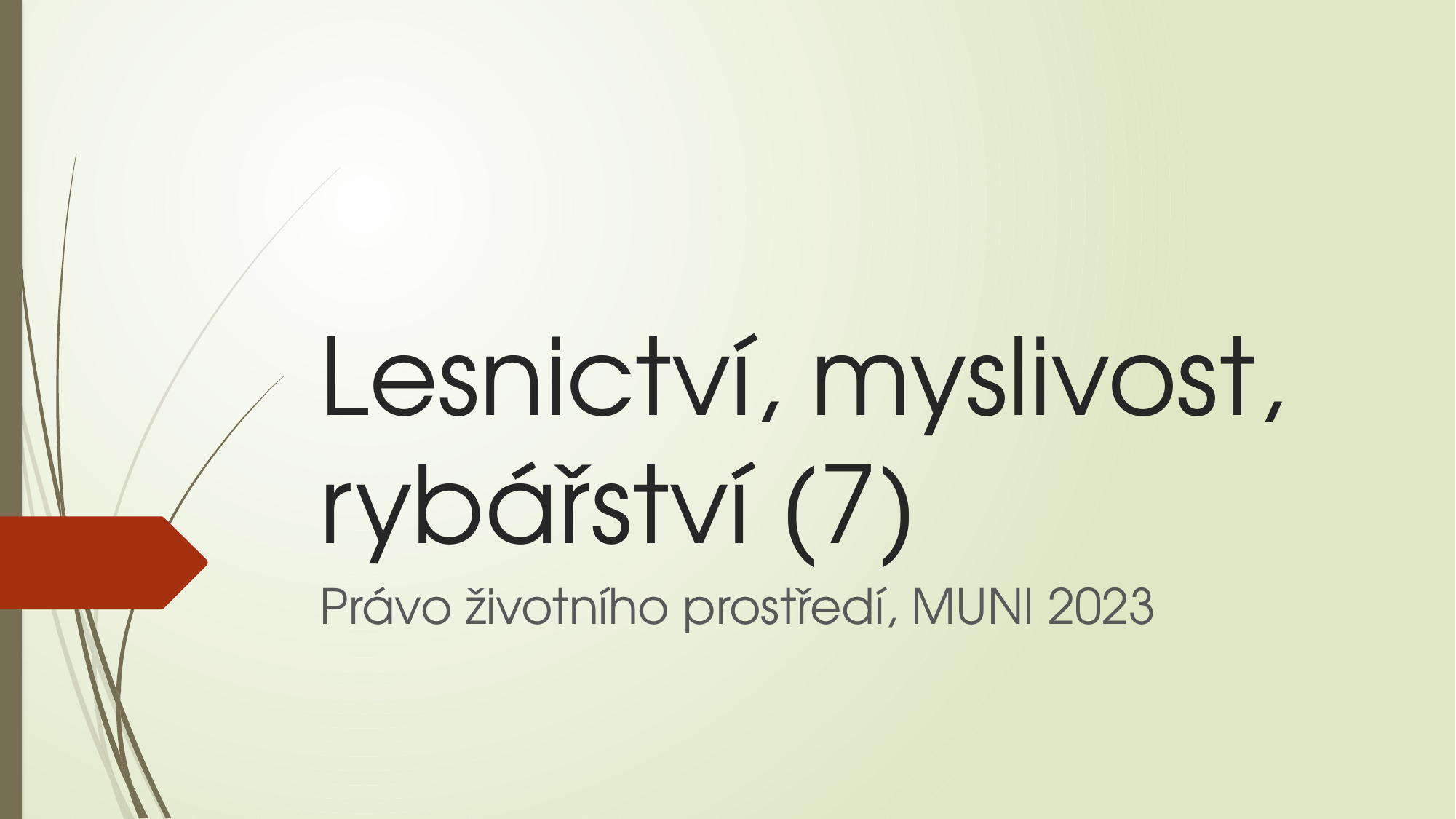

# Lesnictví, myslivost, rybářství (7)
Právo životního prostředí, MUNI 2023